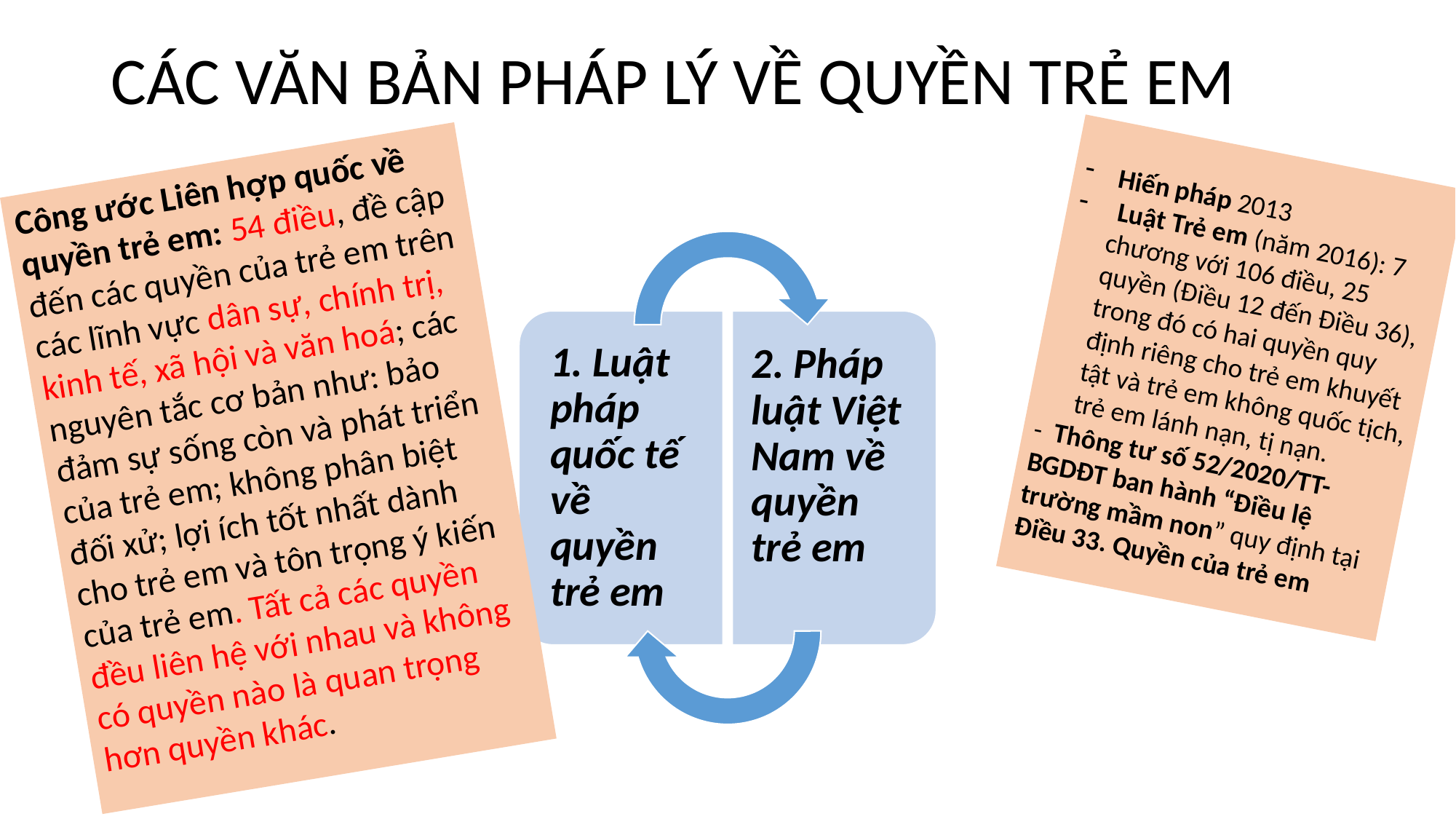

# CÁC VĂN BẢN PHÁP LÝ VỀ QUYỀN TRẺ EM

Hiến pháp 2013
 Luật Trẻ em (năm 2016): 7 chương với 106 điều, 25 quyền (Điều 12 đến Điều 36),  trong đó có hai quyền quy định riêng cho trẻ em khuyết tật và trẻ em không quốc tịch, trẻ em lánh nạn, tị nạn.
-  Thông tư số 52/2020/TT-BGDĐT ban hành “Điều lệ trường mầm non” quy định tại Điều 33. Quyền của trẻ em

Công ước Liên hợp quốc về quyền trẻ em: 54 điều, đề cập đến các quyền của trẻ em trên các lĩnh vực dân sự, chính trị, kinh tế, xã hội và văn hoá; các nguyên tắc cơ bản như: bảo đảm sự sống còn và phát triển của trẻ em; không phân biệt đối xử; lợi ích tốt nhất dành cho trẻ em và tôn trọng ý kiến của trẻ em. Tất cả các quyền đều liên hệ với nhau và không có quyền nào là quan trọng hơn quyền khác.

1. Luật pháp quốc tế về quyền trẻ em
2. Pháp luật Việt Nam về quyền trẻ em